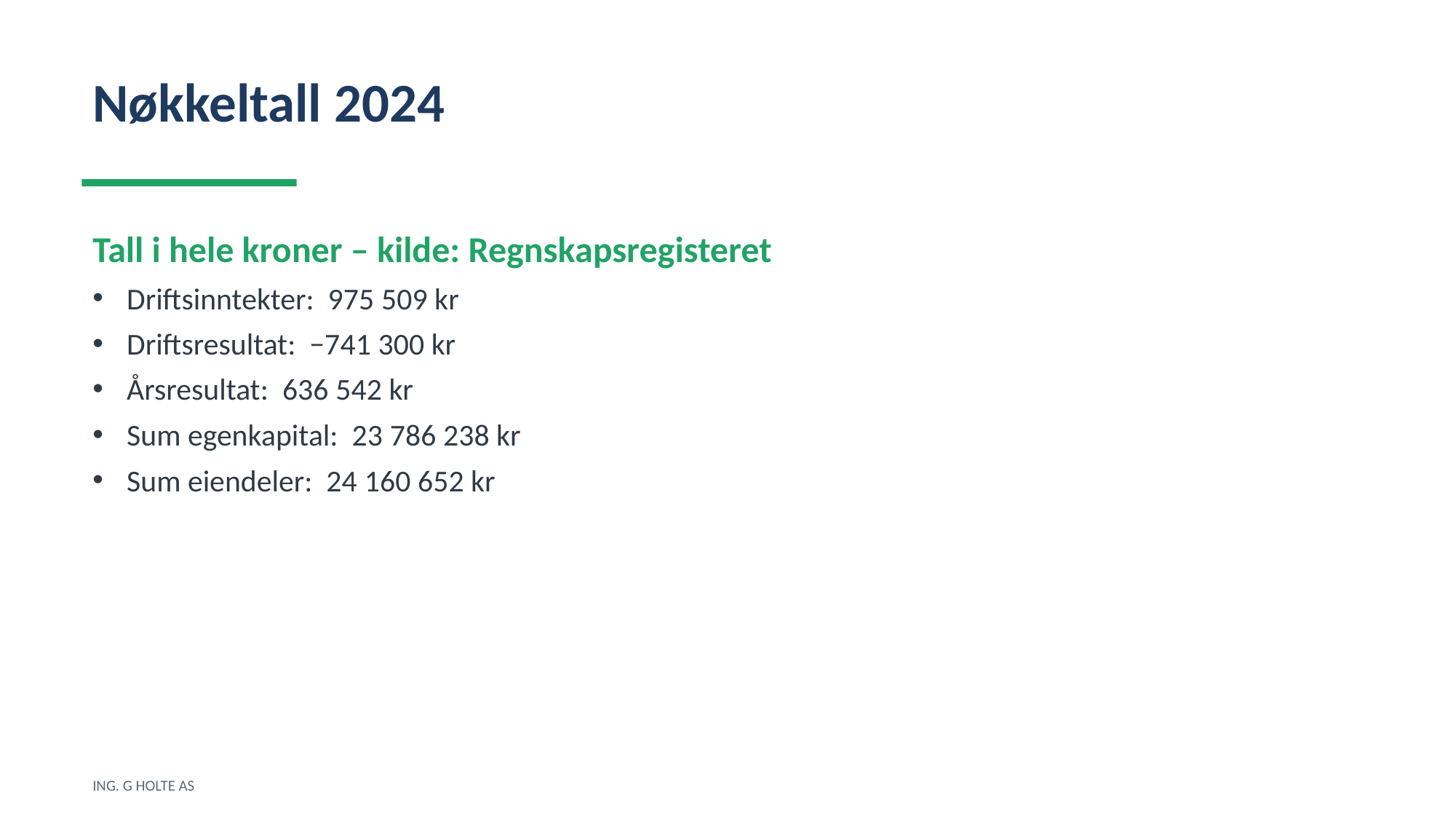

Nøkkeltall 2024

Tall i hele kroner – kilde: Regnskapsregisteret
Driftsinntekter:  975 509 kr
Driftsresultat:  −741 300 kr
Årsresultat:  636 542 kr
Sum egenkapital:  23 786 238 kr
Sum eiendeler:  24 160 652 kr
ING. G HOLTE AS